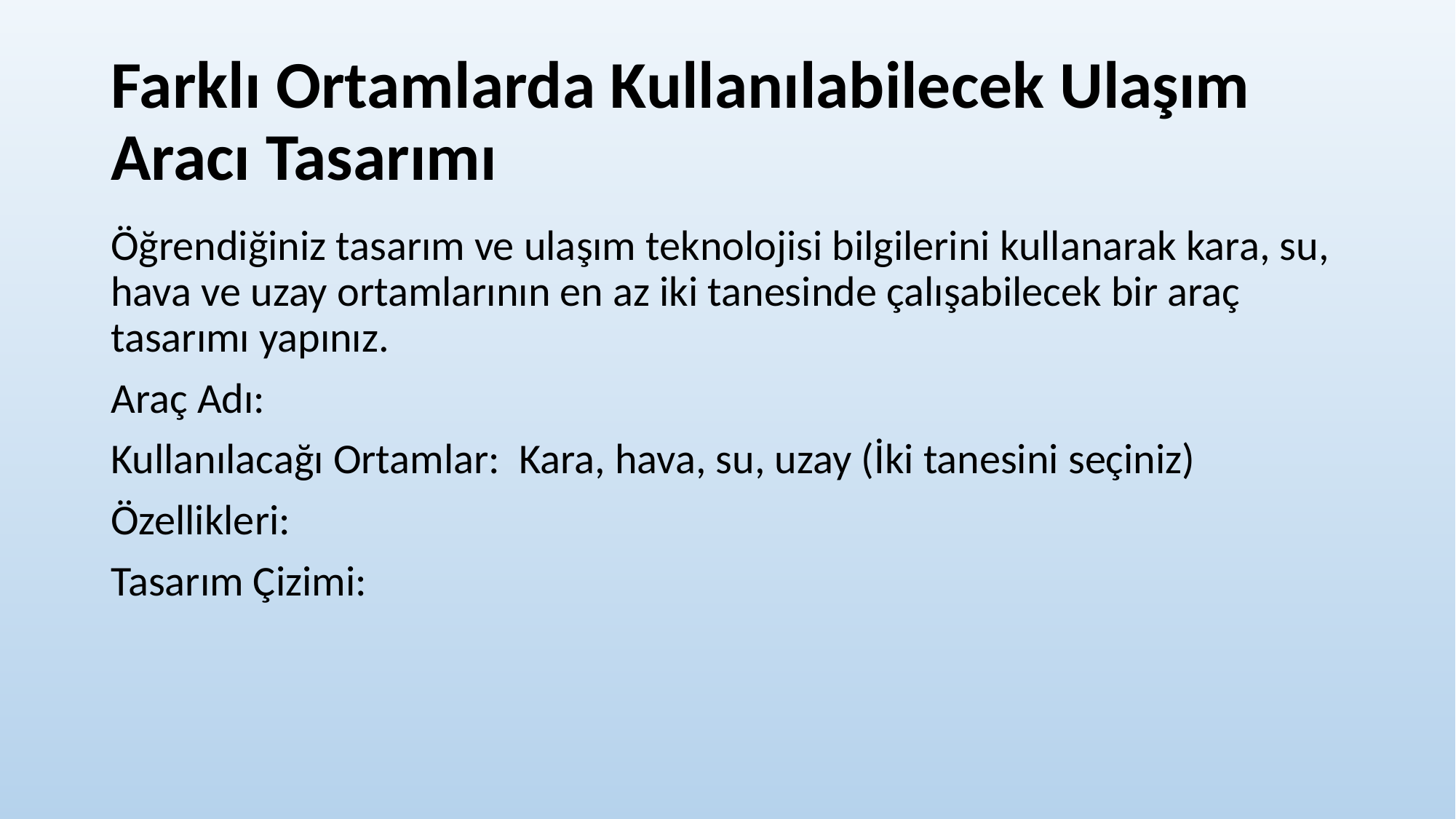

# Farklı Ortamlarda Kullanılabilecek Ulaşım Aracı Tasarımı
Öğrendiğiniz tasarım ve ulaşım teknolojisi bilgilerini kullanarak kara, su, hava ve uzay ortamlarının en az iki tanesinde çalışabilecek bir araç tasarımı yapınız.
Araç Adı:
Kullanılacağı Ortamlar:  Kara, hava, su, uzay (İki tanesini seçiniz)
Özellikleri:
Tasarım Çizimi: